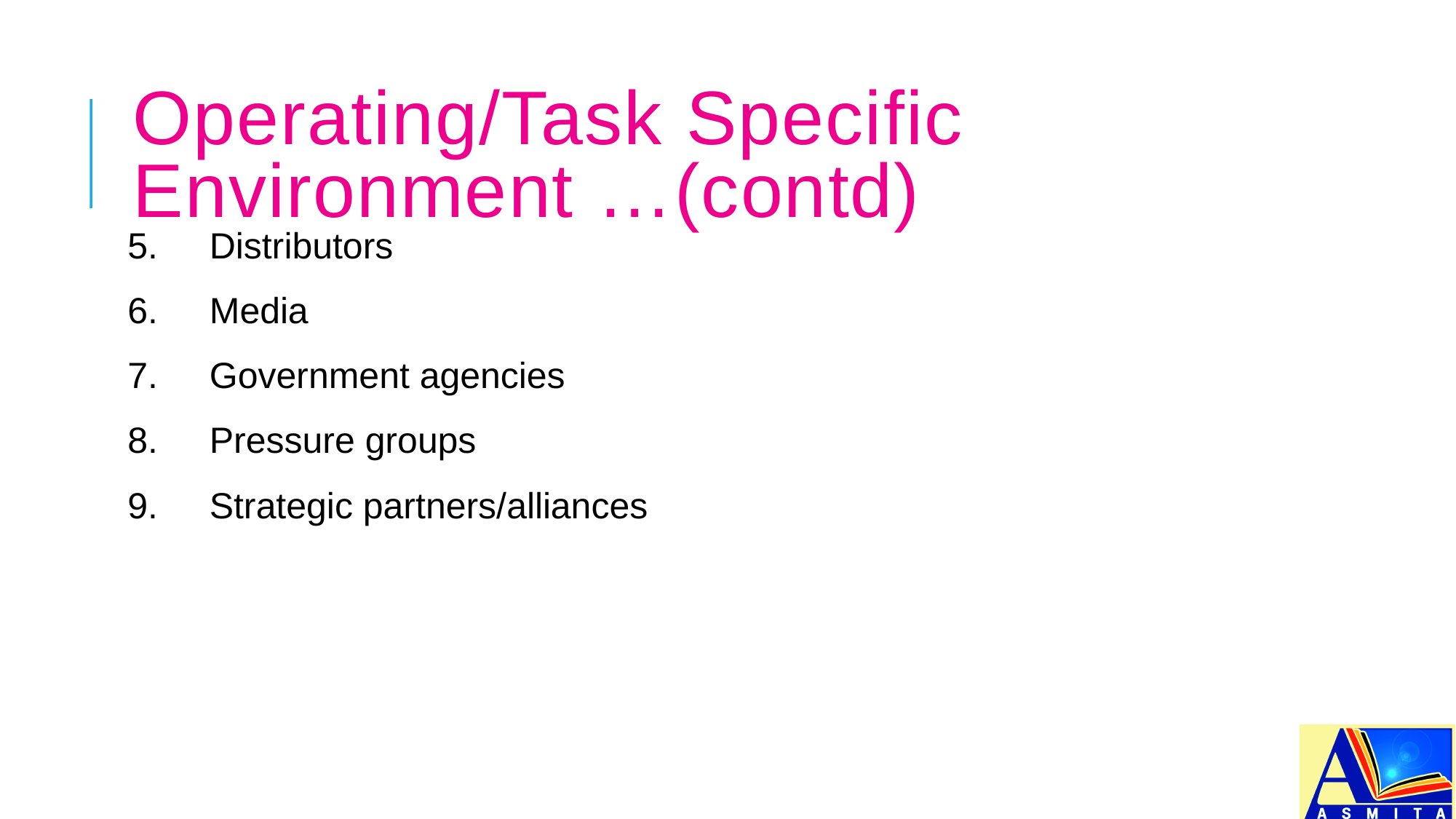

# Operating/Task Specific Environment …(contd)
5. 	Distributors
6. 	Media
7.	Government agencies
8. 	Pressure groups
9.	Strategic partners/alliances